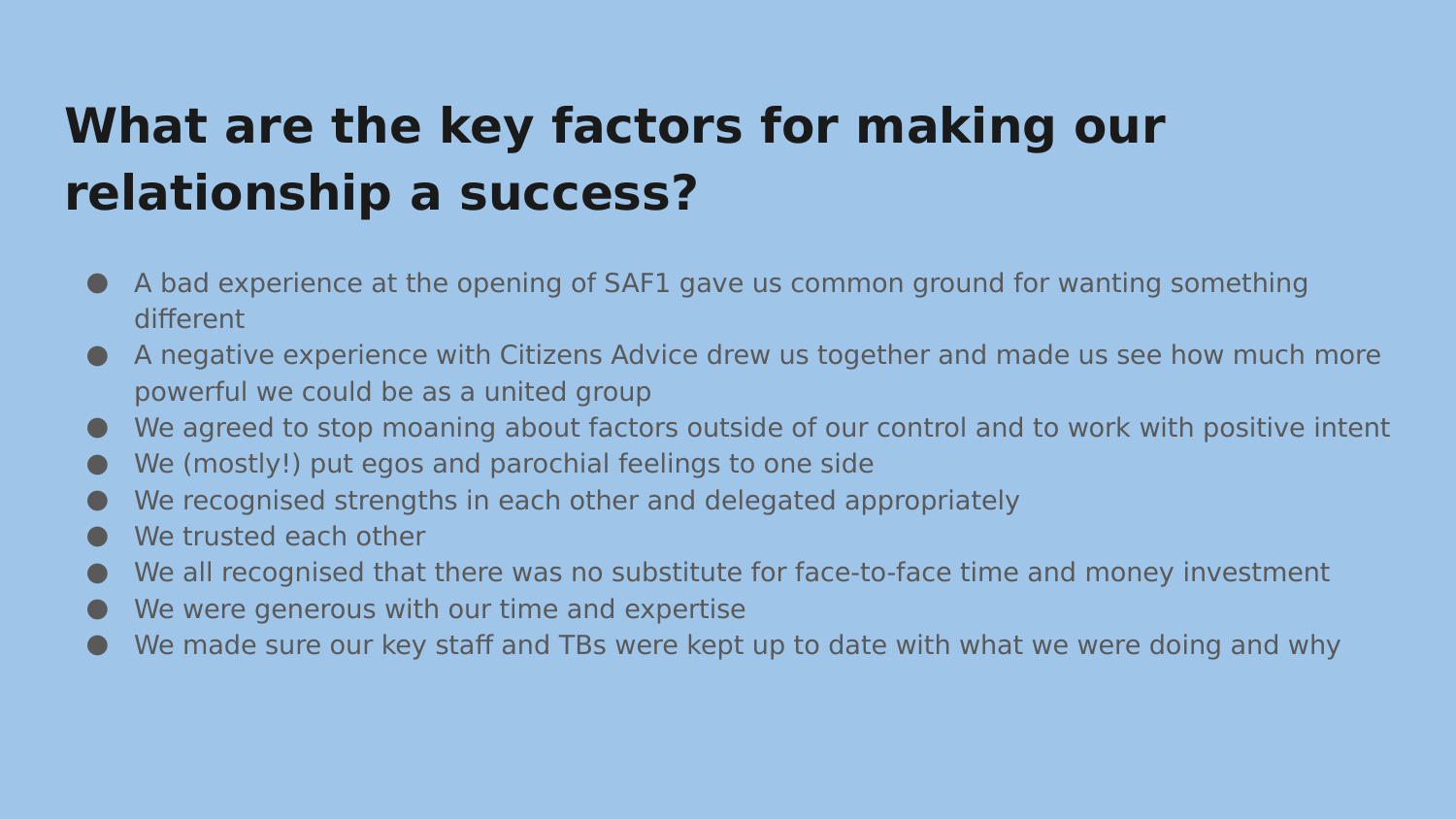

# What are the key factors for making our relationship a success?
A bad experience at the opening of SAF1 gave us common ground for wanting something different
A negative experience with Citizens Advice drew us together and made us see how much more powerful we could be as a united group
We agreed to stop moaning about factors outside of our control and to work with positive intent
We (mostly!) put egos and parochial feelings to one side
We recognised strengths in each other and delegated appropriately
We trusted each other
We all recognised that there was no substitute for face-to-face time and money investment
We were generous with our time and expertise
We made sure our key staff and TBs were kept up to date with what we were doing and why